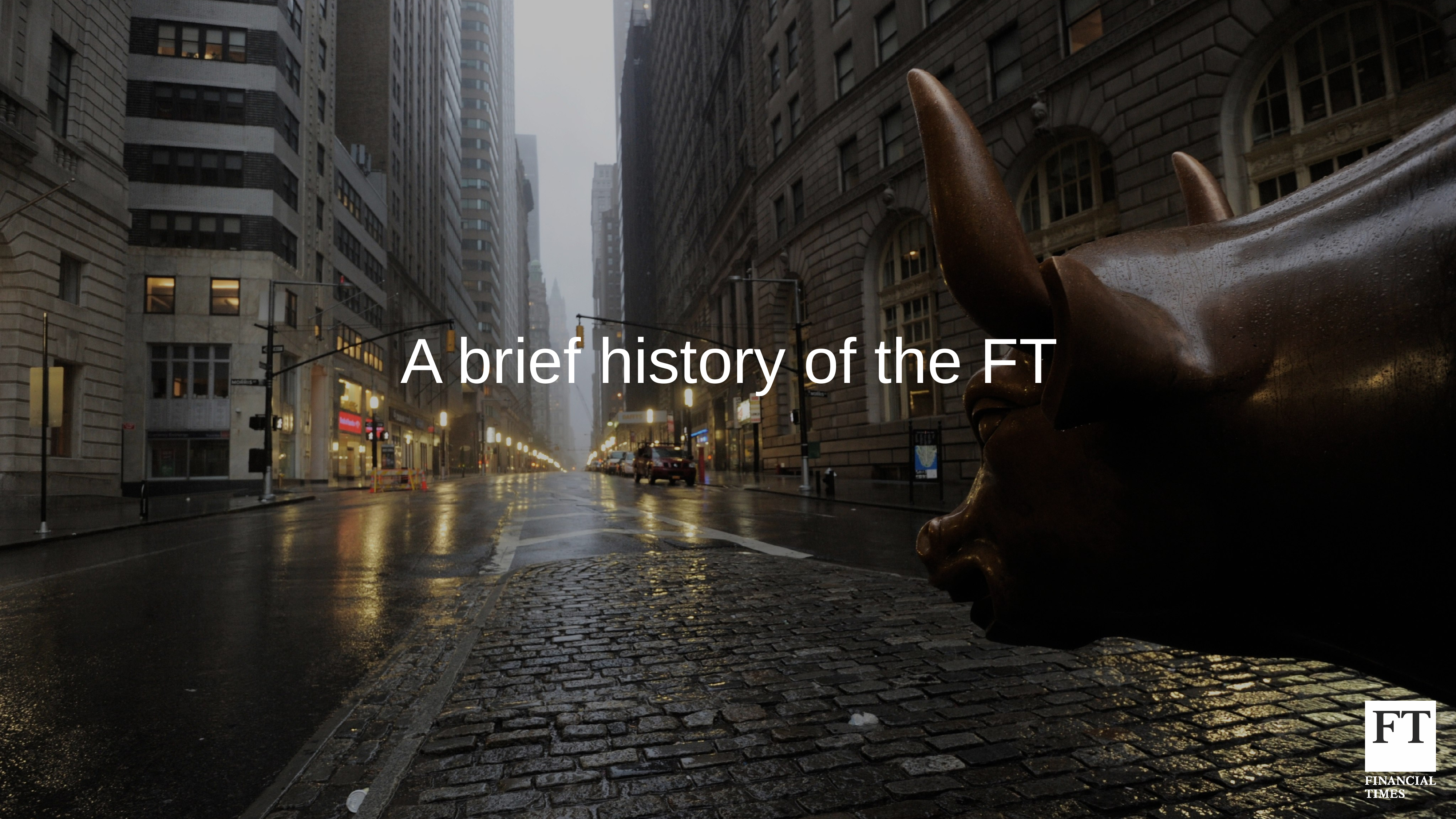

# A brief history of the FT